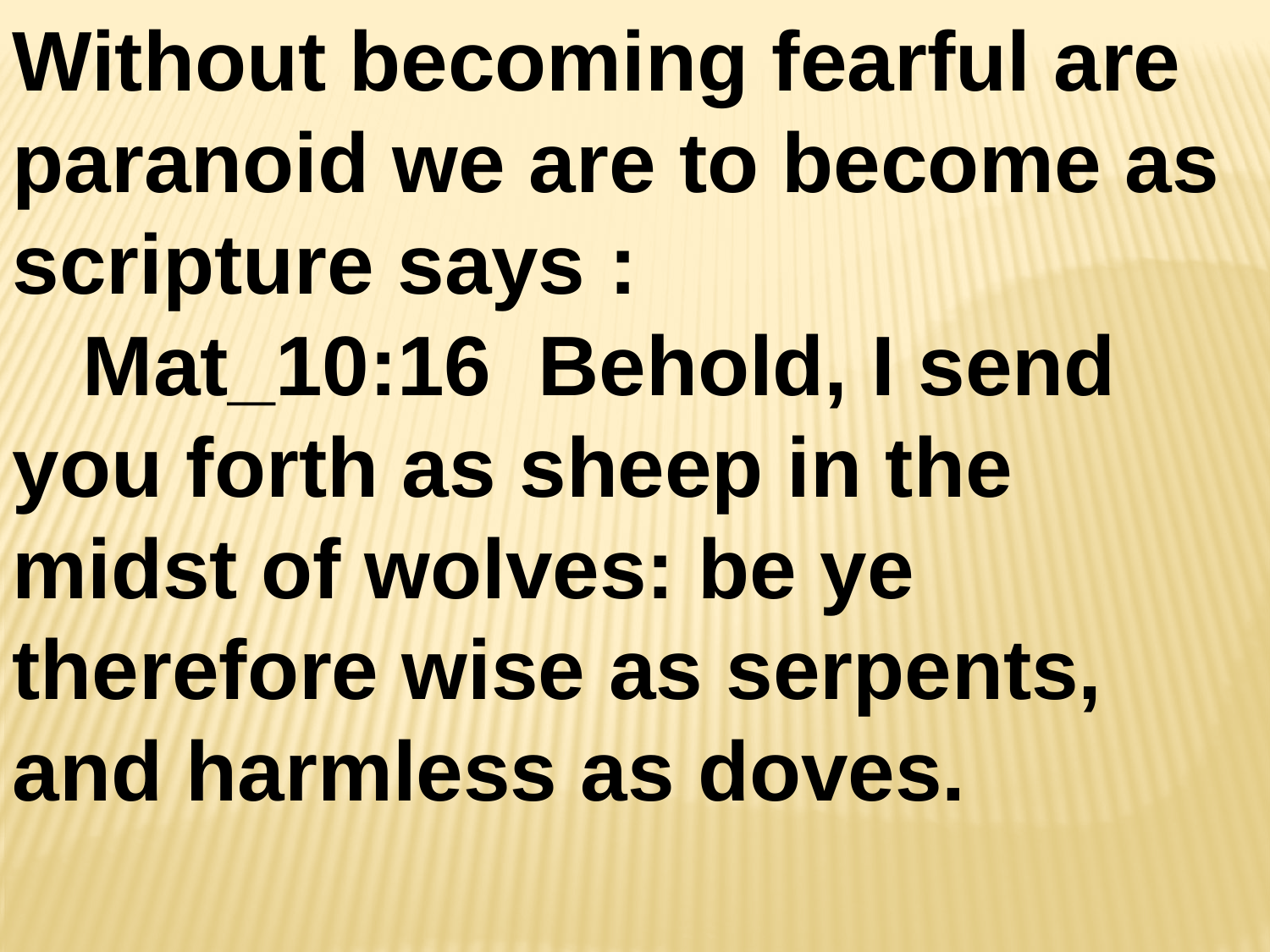

Without becoming fearful are paranoid we are to become as scripture says :                             Mat_10:16  Behold, I send you forth as sheep in the midst of wolves: be ye therefore wise as serpents, and harmless as doves.